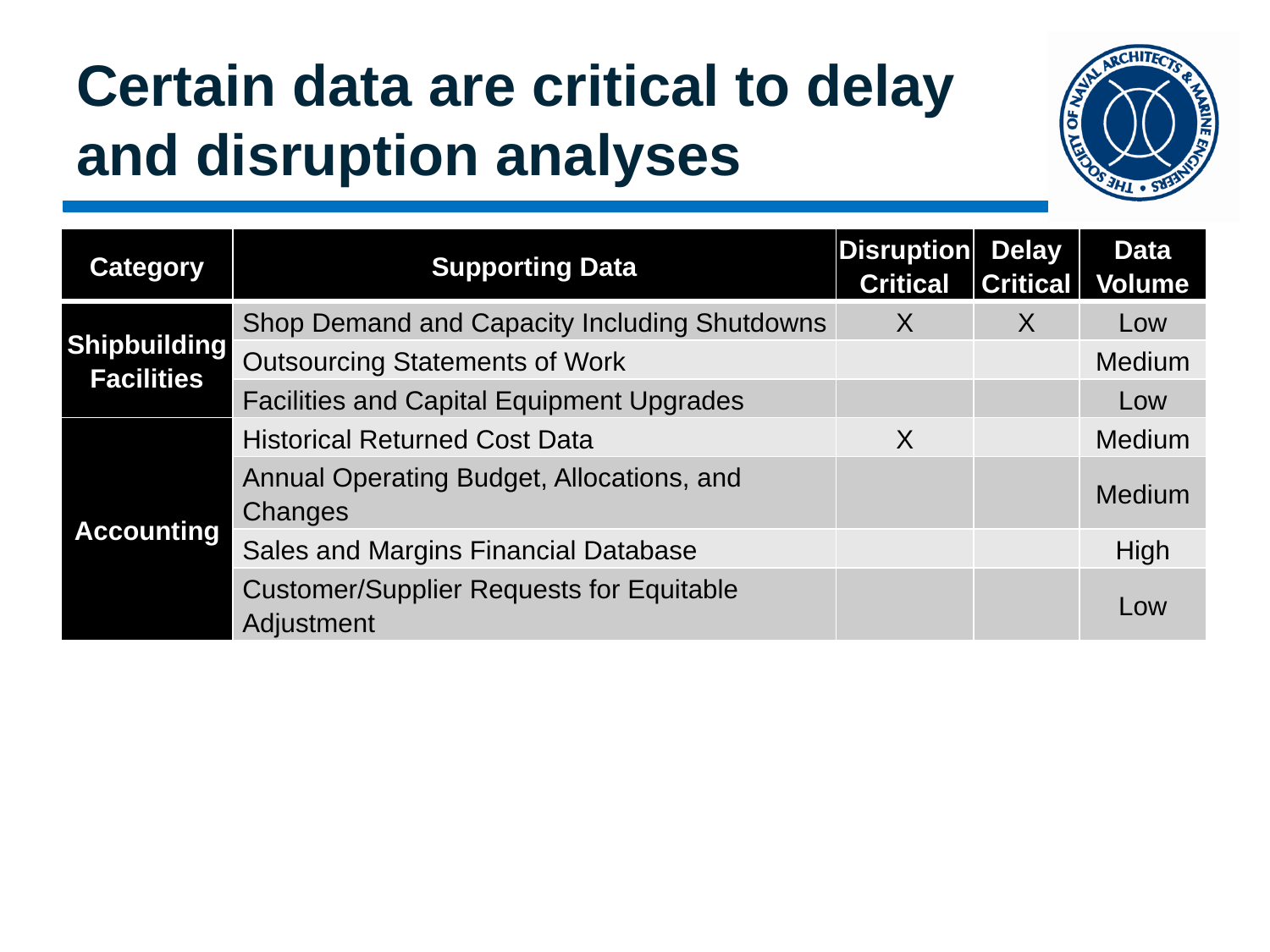

# Certain data are critical to delay and disruption analyses
| Category | Supporting Data | Disruption Critical | Delay Critical | Data Volume |
| --- | --- | --- | --- | --- |
| Shipbuilding Facilities | Shop Demand and Capacity Including Shutdowns | X | X | Low |
|  | Outsourcing Statements of Work |  |  | Medium |
|  | Facilities and Capital Equipment Upgrades |  |  | Low |
| Accounting | Historical Returned Cost Data | X |  | Medium |
|  | Annual Operating Budget, Allocations, and Changes |  |  | Medium |
|  | Sales and Margins Financial Database |  |  | High |
|  | Customer/Supplier Requests for Equitable Adjustment |  |  | Low |